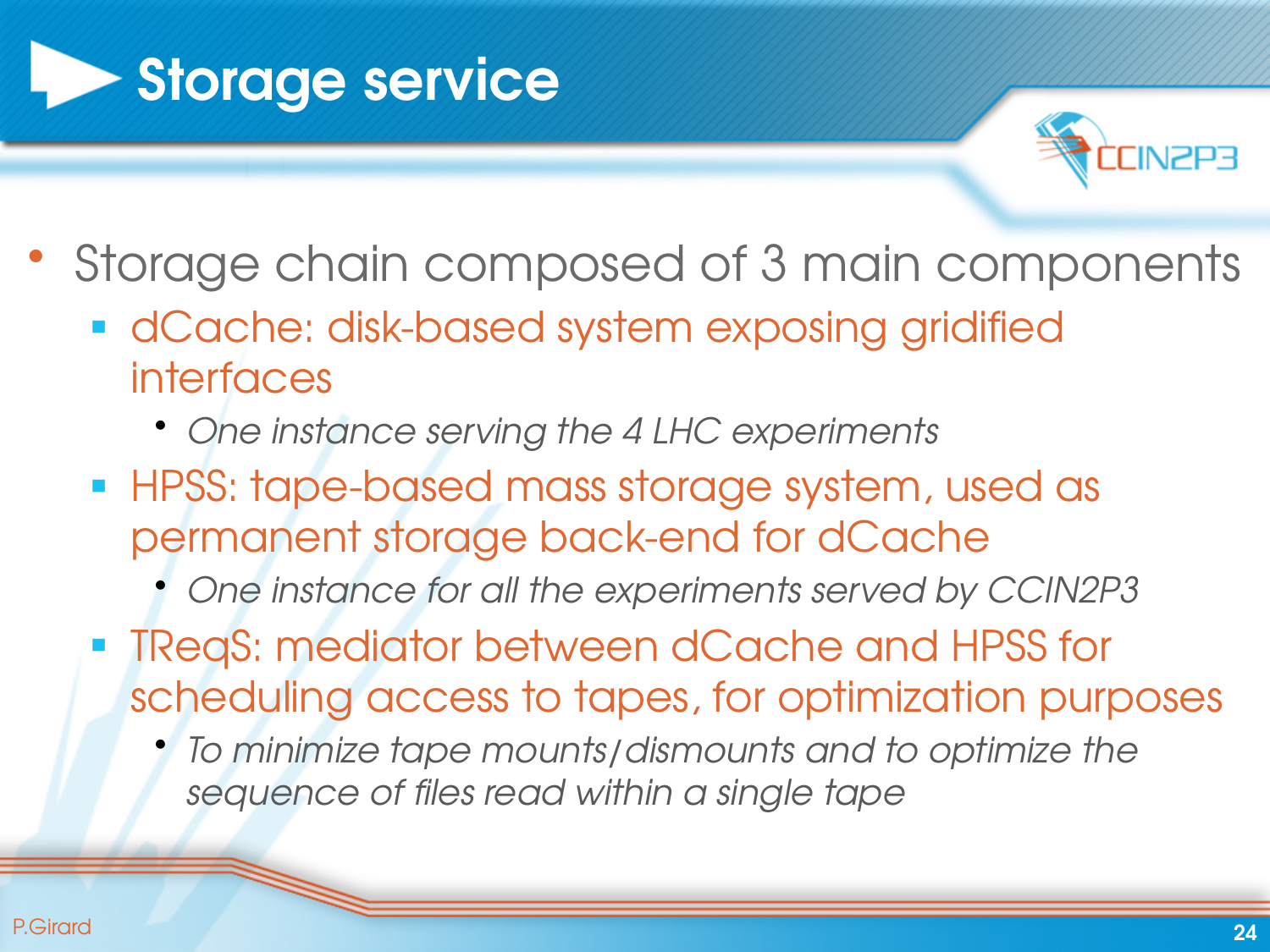

# Storage service
Storage chain composed of 3 main components
dCache: disk-based system exposing gridified interfaces
One instance serving the 4 LHC experiments
HPSS: tape-based mass storage system, used as permanent storage back-end for dCache
One instance for all the experiments served by CCIN2P3
TReqS: mediator between dCache and HPSS for scheduling access to tapes, for optimization purposes
To minimize tape mounts/dismounts and to optimize the sequence of files read within a single tape
24